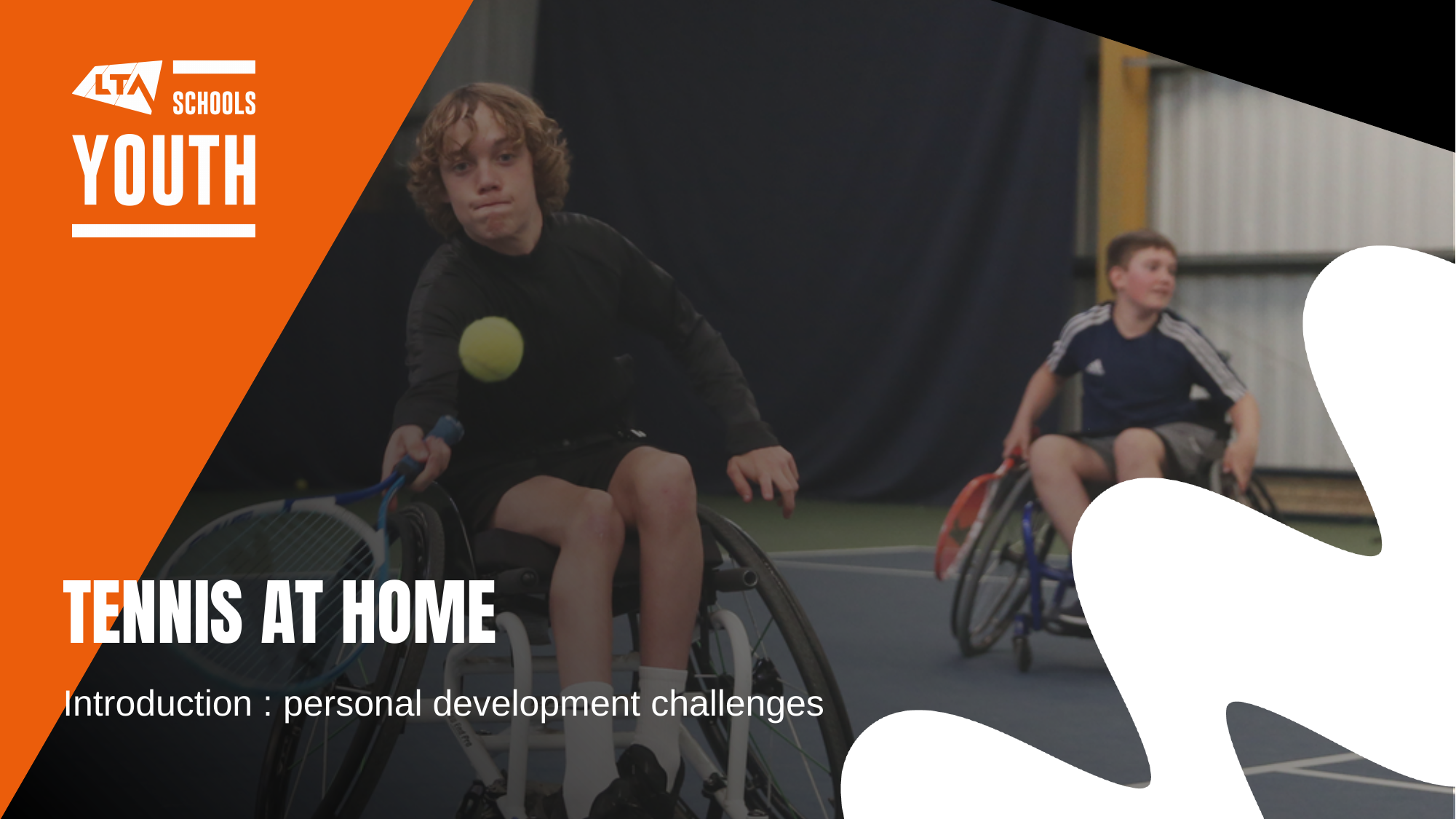

TENNIS AT HOME
Introduction : personal development challenges